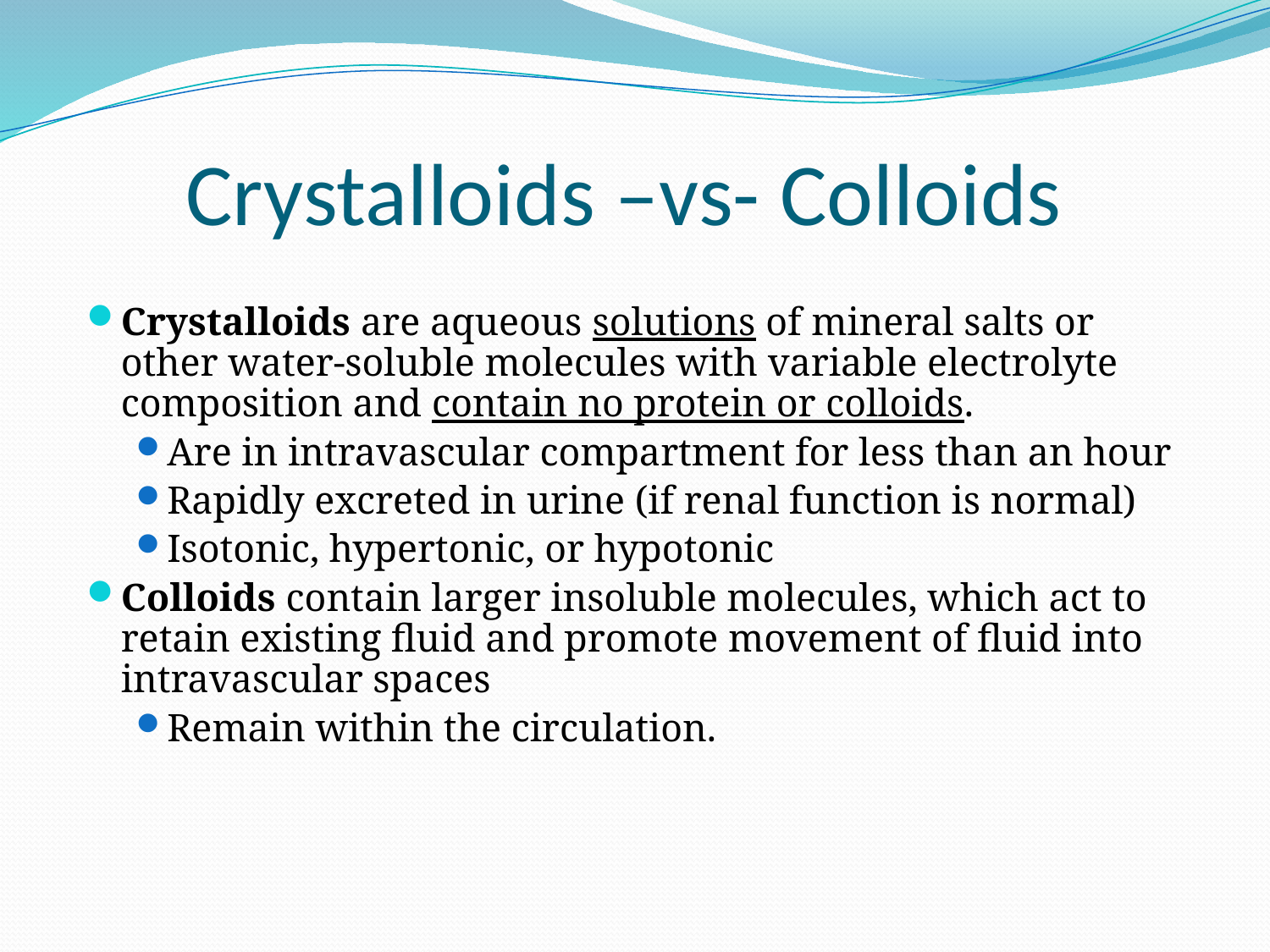

# Crystalloids –vs- Colloids
Crystalloids are aqueous solutions of mineral salts or other water-soluble molecules with variable electrolyte composition and contain no protein or colloids.
Are in intravascular compartment for less than an hour
Rapidly excreted in urine (if renal function is normal)
Isotonic, hypertonic, or hypotonic
Colloids contain larger insoluble molecules, which act to retain existing fluid and promote movement of fluid into intravascular spaces
Remain within the circulation.